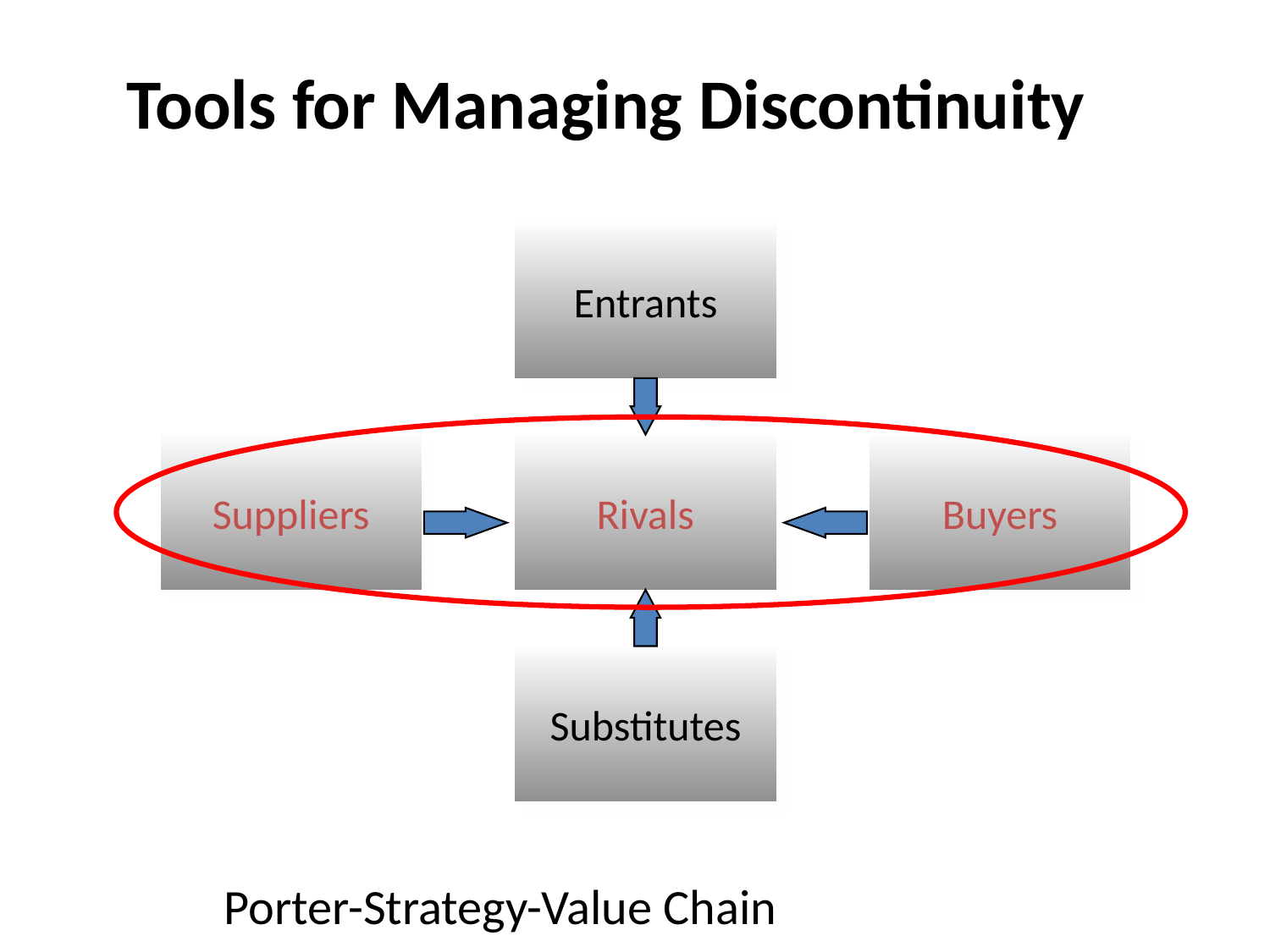

Tools for Managing Discontinuity
Entrants

Suppliers
Rivals
Buyers

Substitutes
Porter-Strategy-Value Chain